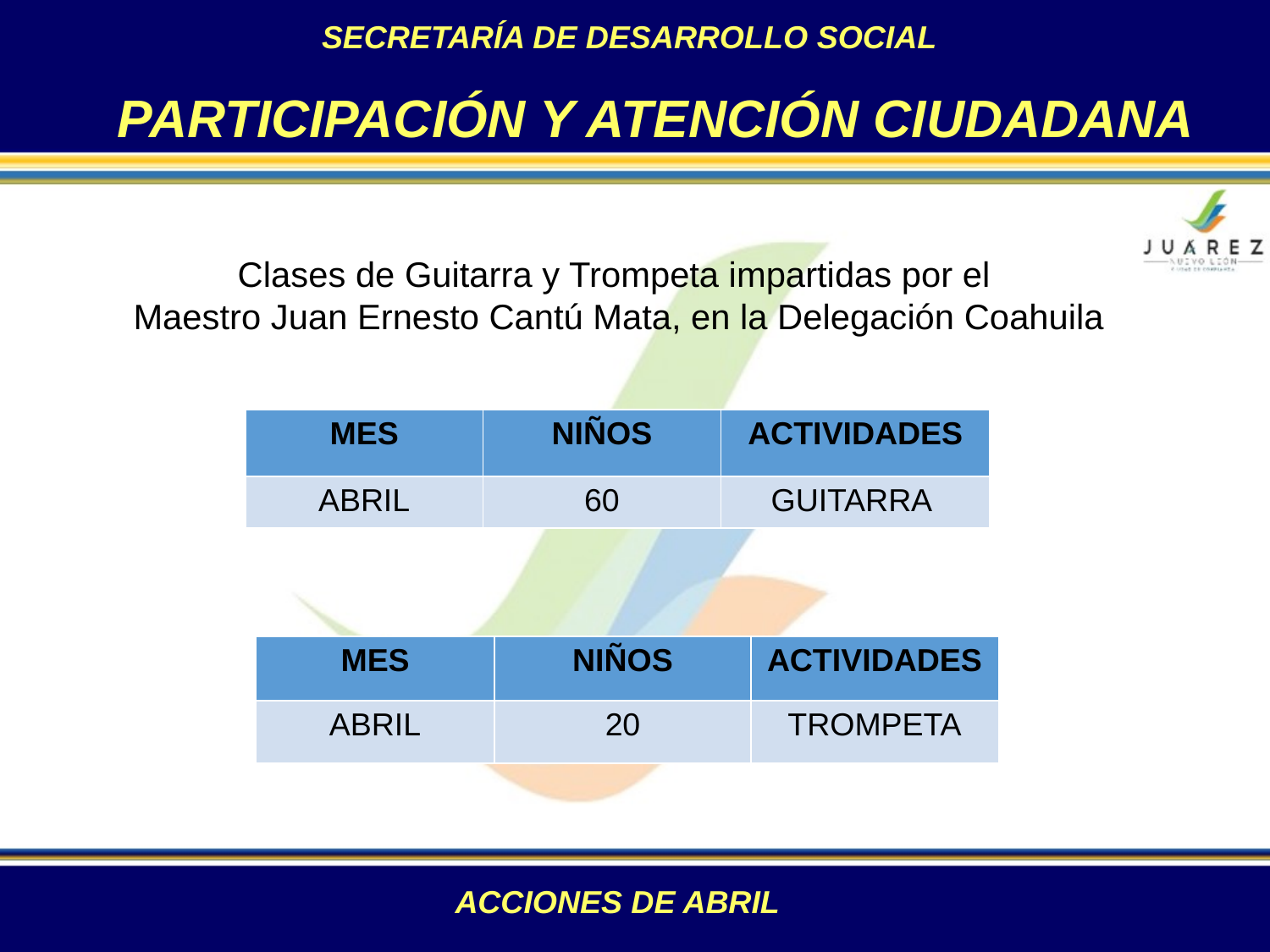

SECRETARÍA DE DESARROLLO SOCIAL
 PARTICIPACIÓN Y ATENCIÓN CIUDADANA
Clases de Guitarra y Trompeta impartidas por el
Maestro Juan Ernesto Cantú Mata, en la Delegación Coahuila
| MES | NIÑOS | ACTIVIDADES |
| --- | --- | --- |
| ABRIL | 60 | GUITARRA |
| MES | NIÑOS | ACTIVIDADES |
| --- | --- | --- |
| ABRIL | 20 | TROMPETA |
ACCIONES DE ABRIL